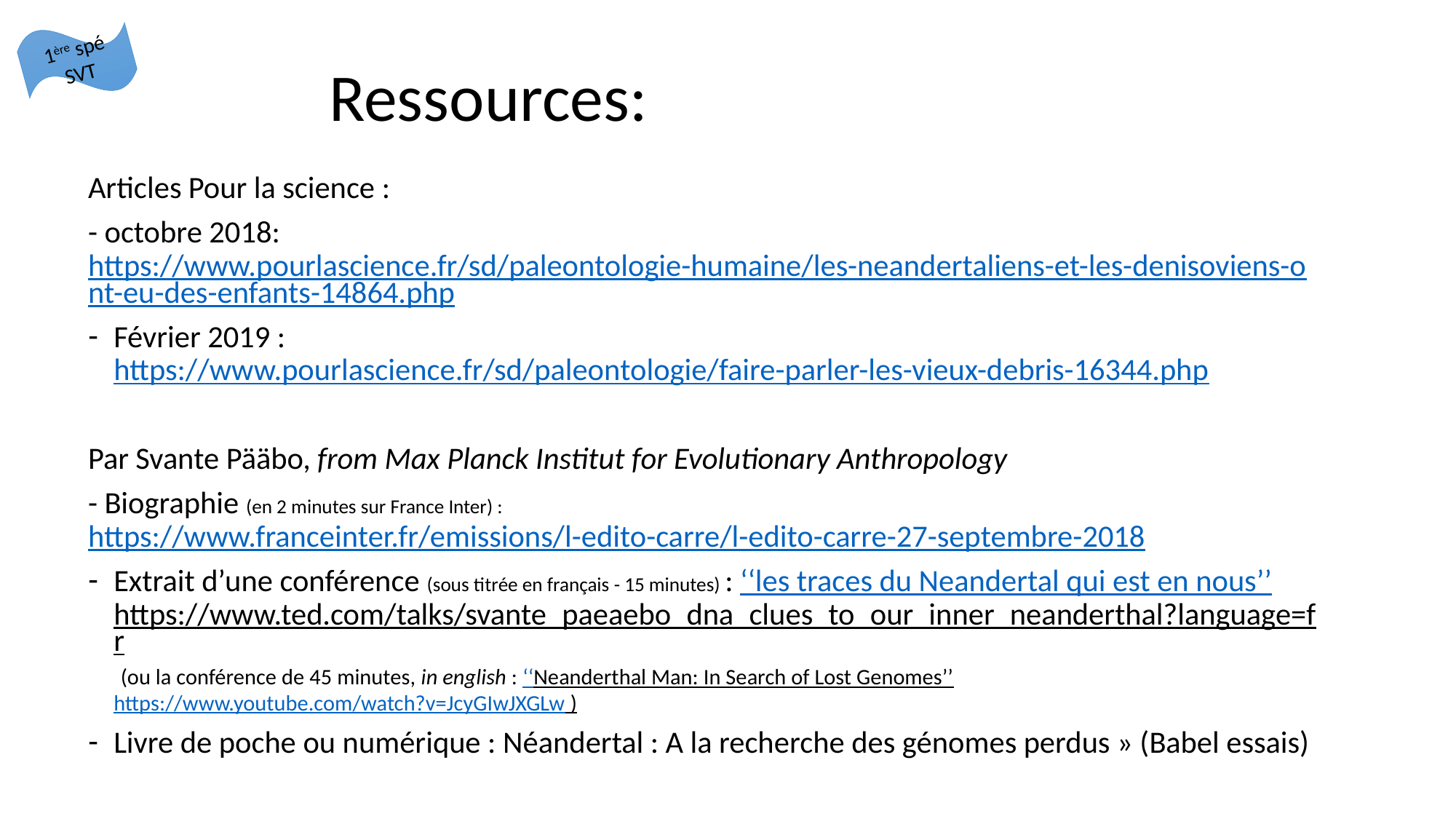

# Ressources:
1ère spé SVT
Articles Pour la science :
- octobre 2018: https://www.pourlascience.fr/sd/paleontologie-humaine/les-neandertaliens-et-les-denisoviens-ont-eu-des-enfants-14864.php
Février 2019 : https://www.pourlascience.fr/sd/paleontologie/faire-parler-les-vieux-debris-16344.php

Par Svante Pääbo, from Max Planck Institut for Evolutionary Anthropology
- Biographie (en 2 minutes sur France Inter) : https://www.franceinter.fr/emissions/l-edito-carre/l-edito-carre-27-septembre-2018
Extrait d’une conférence (sous titrée en français - 15 minutes) : ‘‘les traces du Neandertal qui est en nous’’ https://www.ted.com/talks/svante_paeaebo_dna_clues_to_our_inner_neanderthal?language=fr (ou la conférence de 45 minutes, in english : ‘‘Neanderthal Man: In Search of Lost Genomes’’  https://www.youtube.com/watch?v=JcyGIwJXGLw )
Livre de poche ou numérique : Néandertal : A la recherche des génomes perdus » (Babel essais)